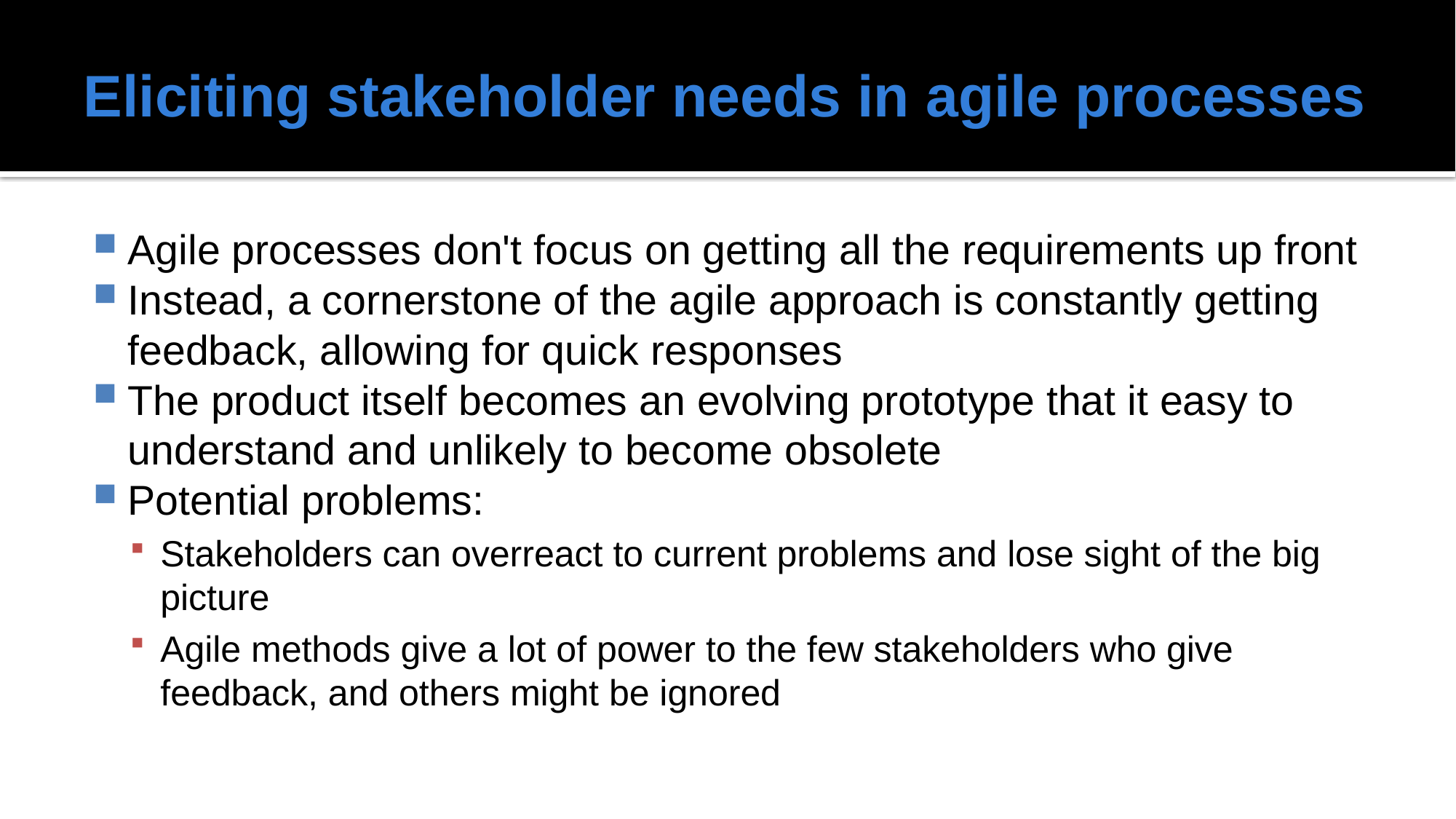

# Eliciting stakeholder needs in agile processes
Agile processes don't focus on getting all the requirements up front
Instead, a cornerstone of the agile approach is constantly getting feedback, allowing for quick responses
The product itself becomes an evolving prototype that it easy to understand and unlikely to become obsolete
Potential problems:
Stakeholders can overreact to current problems and lose sight of the big picture
Agile methods give a lot of power to the few stakeholders who give feedback, and others might be ignored